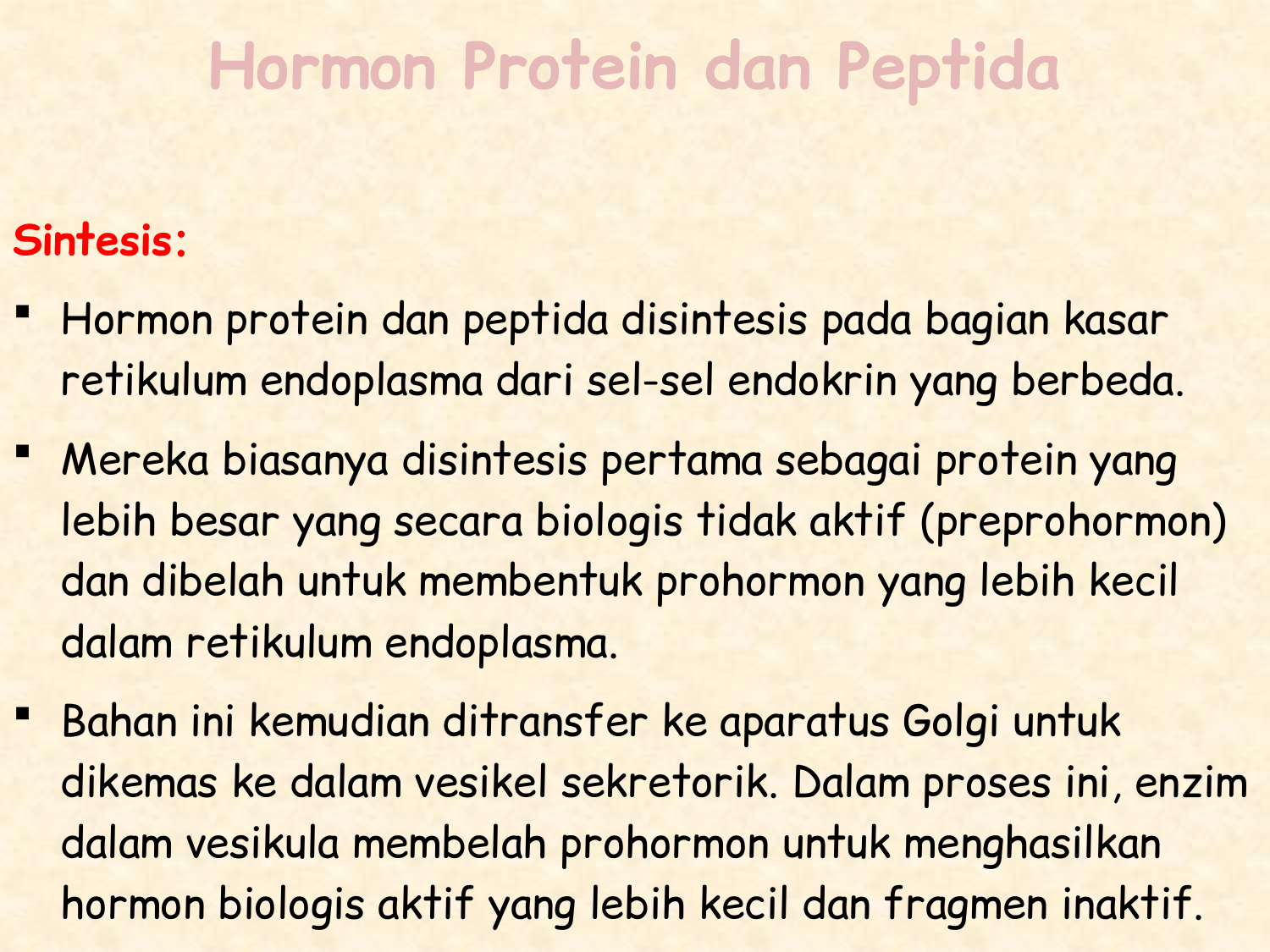

# Hormon Protein dan Peptida
Sintesis:
Hormon protein dan peptida disintesis pada bagian kasar retikulum endoplasma dari sel-sel endokrin yang berbeda.
Mereka biasanya disintesis pertama sebagai protein yang lebih besar yang secara biologis tidak aktif (preprohormon) dan dibelah untuk membentuk prohormon yang lebih kecil dalam retikulum endoplasma.
Bahan ini kemudian ditransfer ke aparatus Golgi untuk dikemas ke dalam vesikel sekretorik. Dalam proses ini, enzim dalam vesikula membelah prohormon untuk menghasilkan hormon biologis aktif yang lebih kecil dan fragmen inaktif.